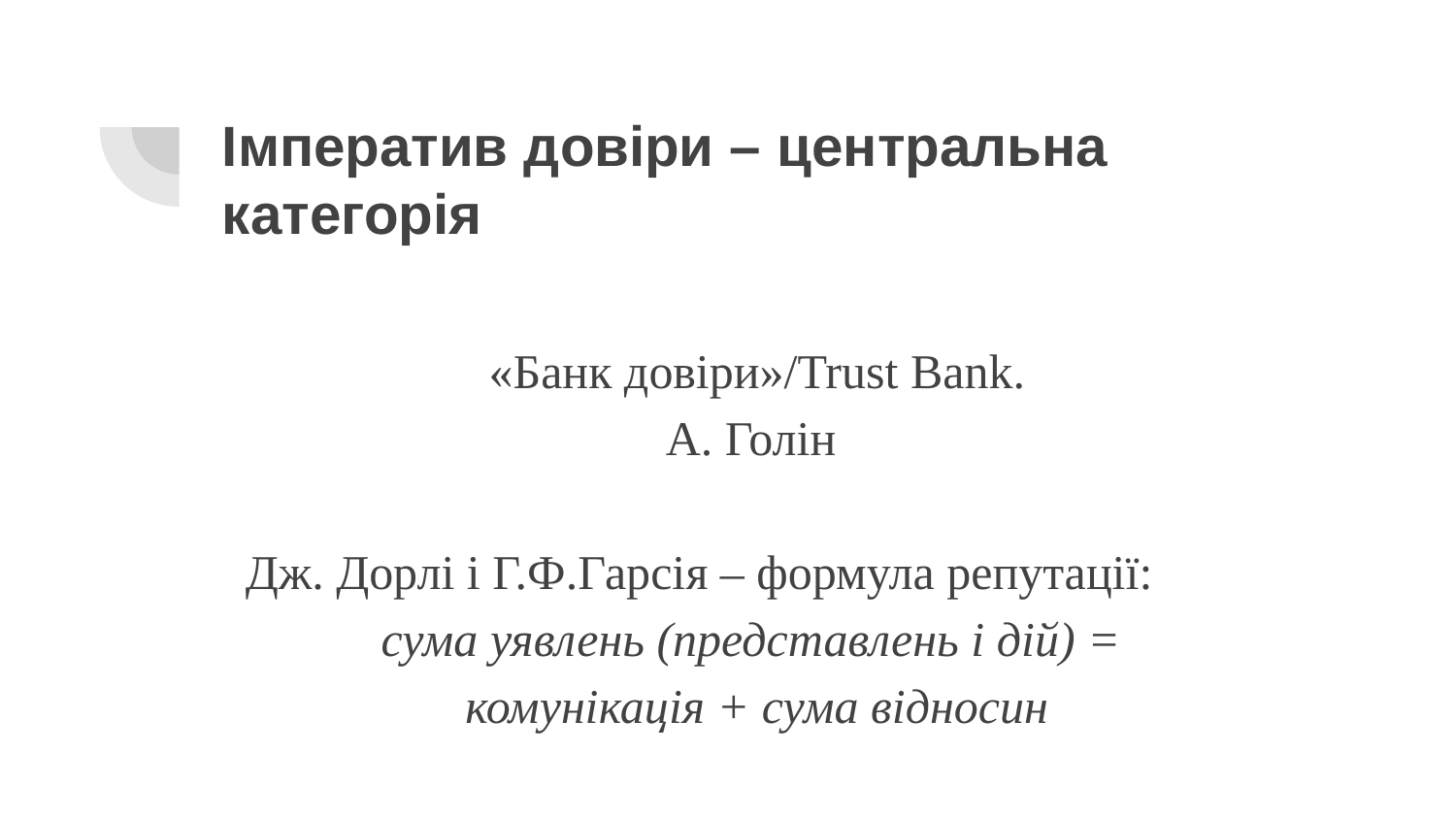

# Імператив довіри – центральна категорія
«Банк довіри»/Trust Bank.
А. Голін

Дж. Дорлі і Г.Ф.Гарсія – формула репутації:
сума уявлень (представлень і дій) =
комунікація + сума відносин